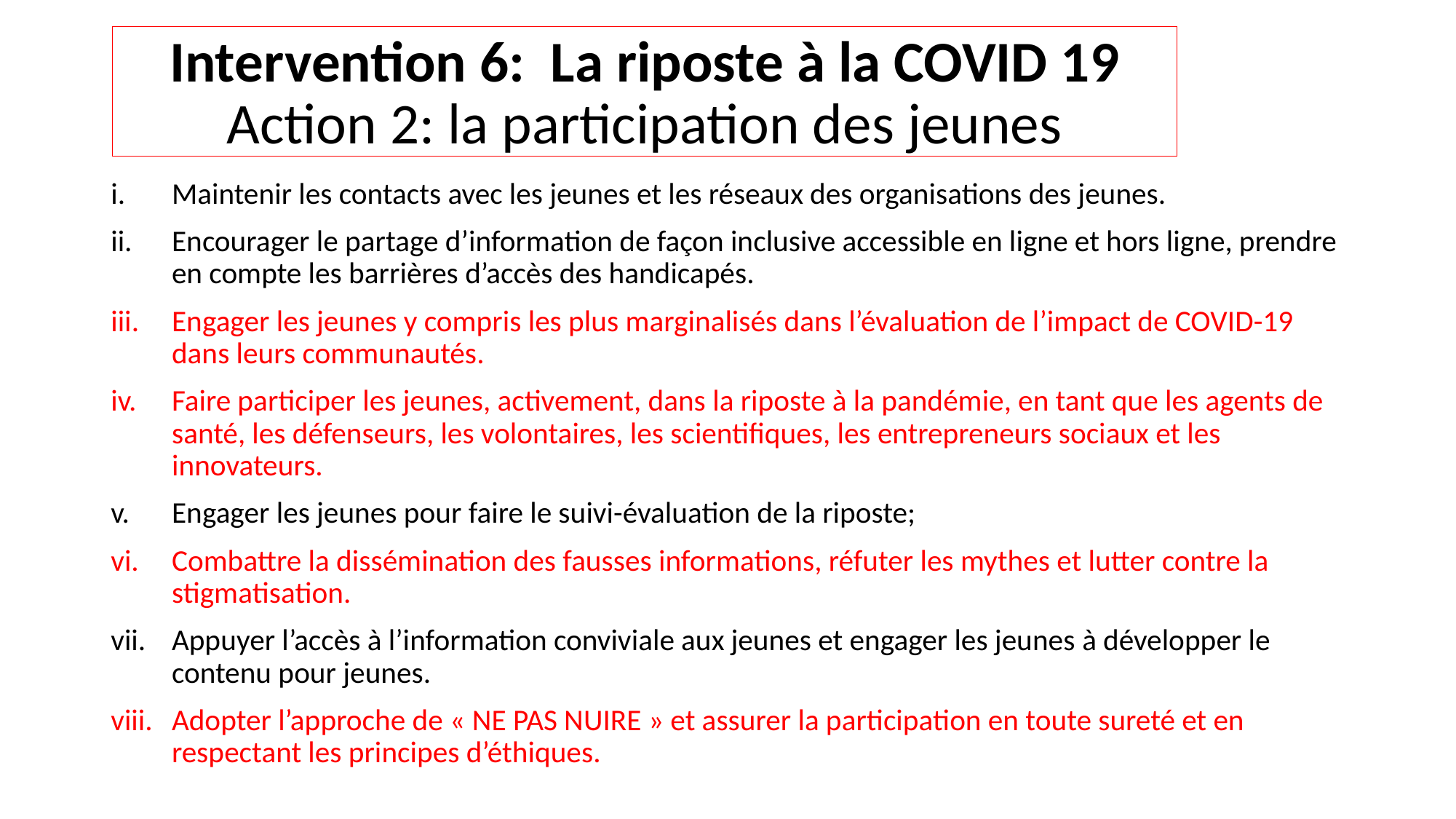

# Intervention 6:  La riposte à la COVID 19 Action 2: la participation des jeunes
Maintenir les contacts avec les jeunes et les réseaux des organisations des jeunes.
Encourager le partage d’information de façon inclusive accessible en ligne et hors ligne, prendre en compte les barrières d’accès des handicapés.
Engager les jeunes y compris les plus marginalisés dans l’évaluation de l’impact de COVID-19 dans leurs communautés.
Faire participer les jeunes, activement, dans la riposte à la pandémie, en tant que les agents de santé, les défenseurs, les volontaires, les scientifiques, les entrepreneurs sociaux et les innovateurs.
Engager les jeunes pour faire le suivi-évaluation de la riposte;
Combattre la dissémination des fausses informations, réfuter les mythes et lutter contre la stigmatisation.
Appuyer l’accès à l’information conviviale aux jeunes et engager les jeunes à développer le contenu pour jeunes.
Adopter l’approche de « NE PAS NUIRE » et assurer la participation en toute sureté et en respectant les principes d’éthiques.